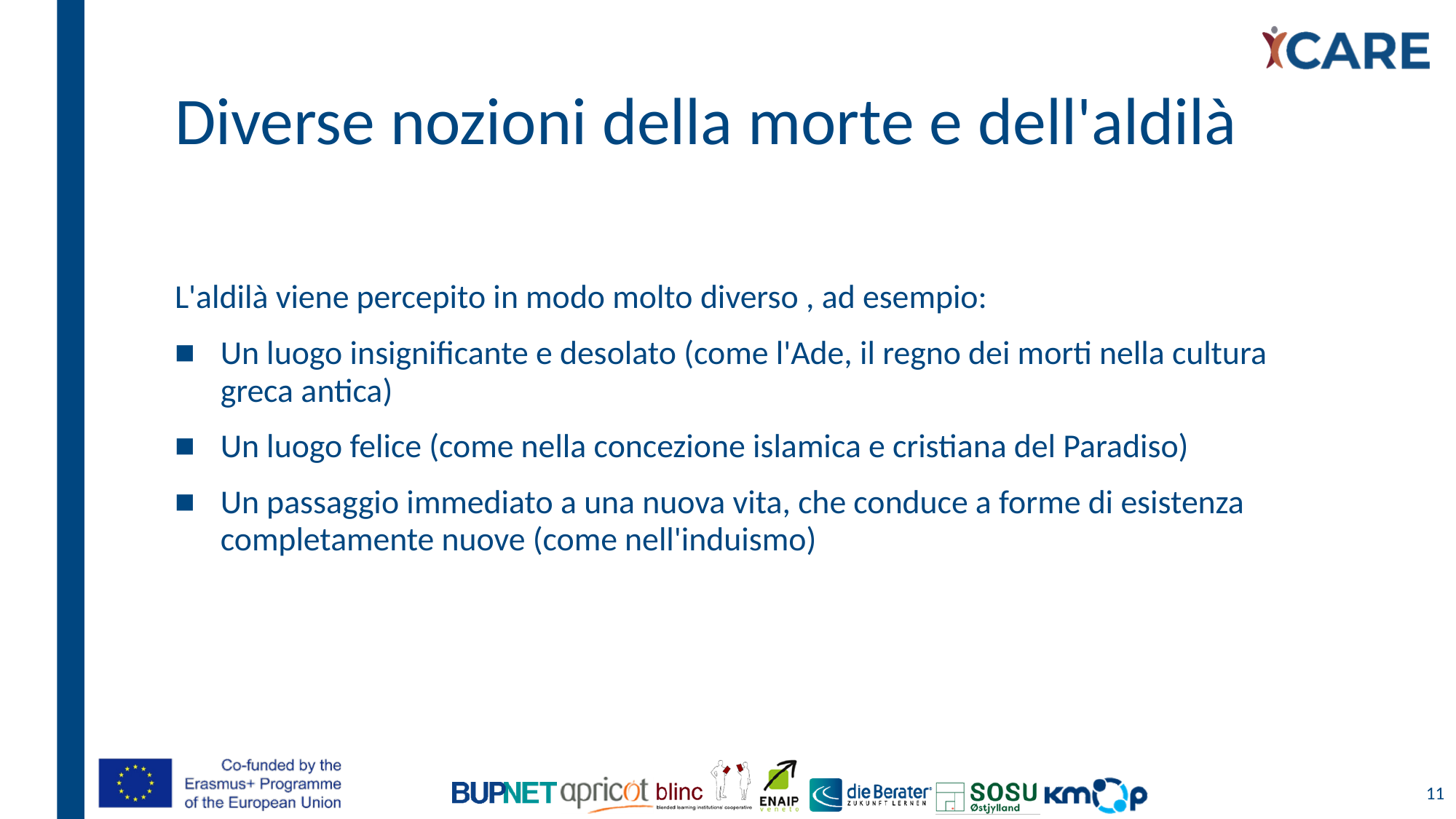

# Diverse nozioni della morte e dell'aldilà
L'aldilà viene percepito in modo molto diverso , ad esempio:
Un luogo insignificante e desolato (come l'Ade, il regno dei morti nella cultura greca antica)
Un luogo felice (come nella concezione islamica e cristiana del Paradiso)
Un passaggio immediato a una nuova vita, che conduce a forme di esistenza completamente nuove (come nell'induismo)
11